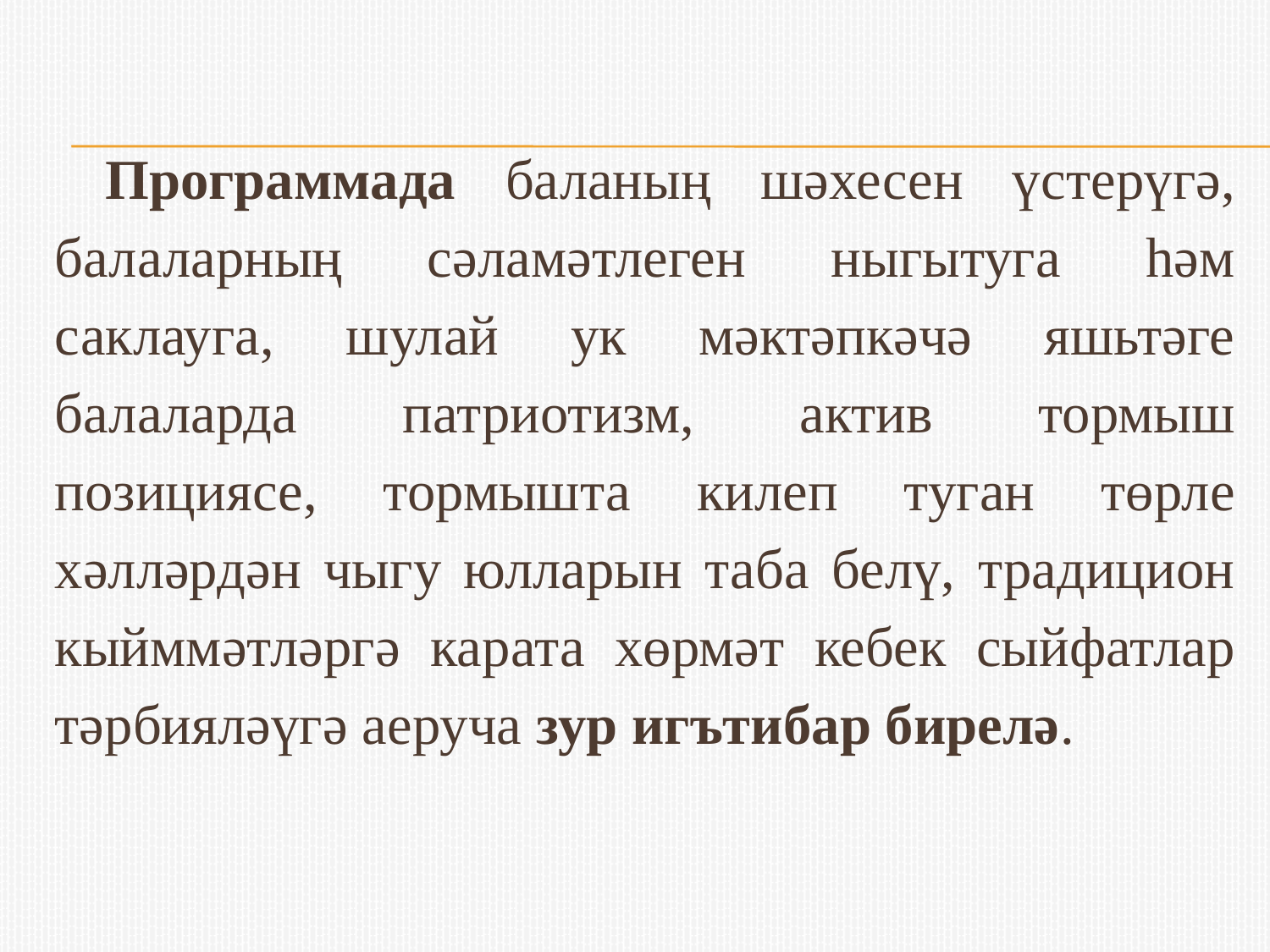

Программада баланың шәхесен үстерүгә, балаларның сәламәтлеген ныгытуга һәм саклауга, шулай ук мәктәпкәчә яшьтәге балаларда патриотизм, актив тормыш позициясе, тормышта килеп туган төрле хәлләрдән чыгу юлларын таба белү, традицион кыйммәтләргә карата хөрмәт кебек сыйфатлар тәрбияләүгә аеруча зур игътибар бирелә.